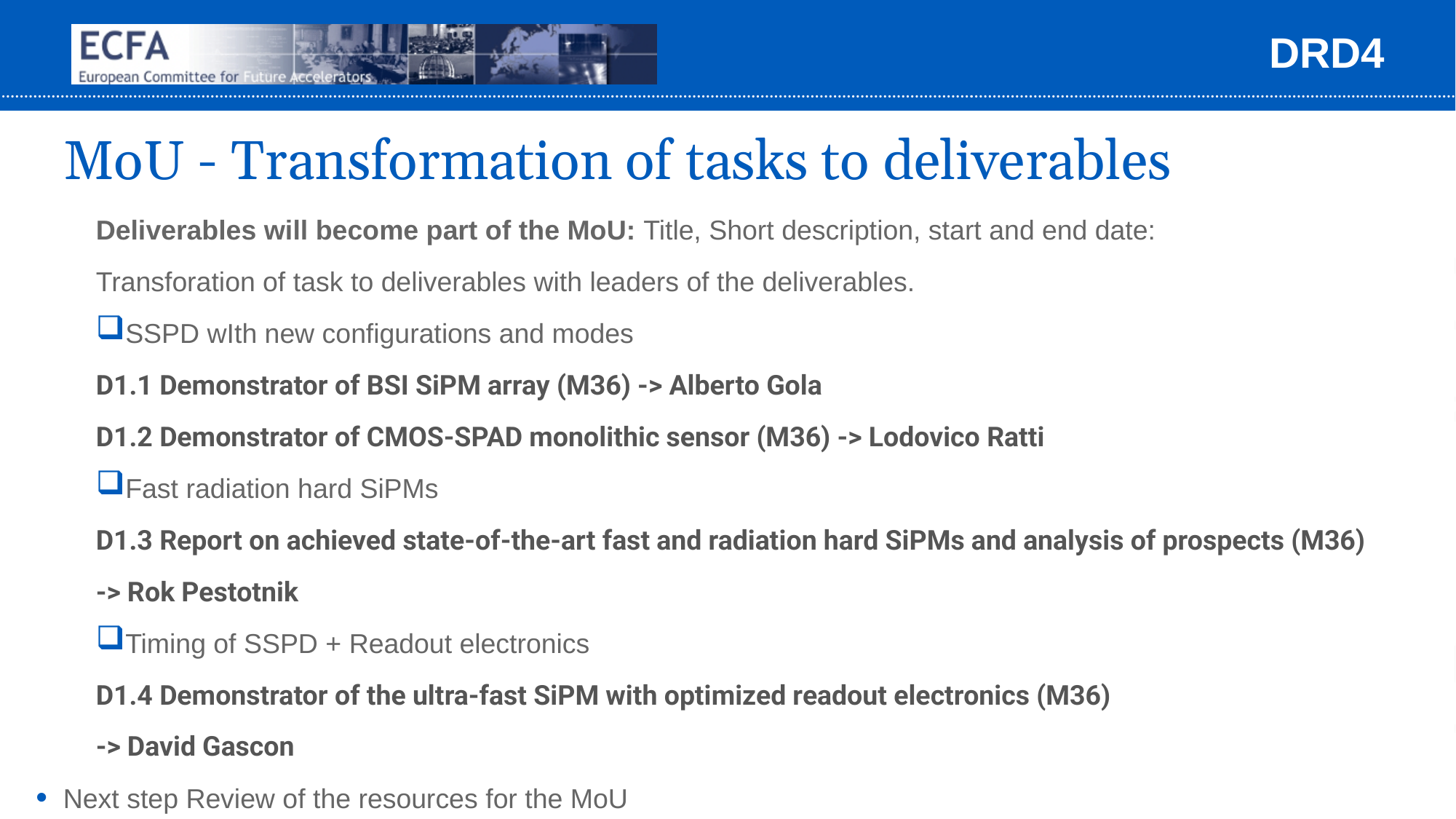

# MoU - Transformation of tasks to deliverables
Deliverables will become part of the MoU: Title, Short description, start and end date:
Transforation of task to deliverables with leaders of the deliverables.
SSPD wIth new configurations and modes
D1.1 Demonstrator of BSI SiPM array (M36) -> Alberto Gola
D1.2 Demonstrator of CMOS-SPAD monolithic sensor (M36) -> Lodovico Ratti
Fast radiation hard SiPMs
D1.3 Report on achieved state-of-the-art fast and radiation hard SiPMs and analysis of prospects (M36)
-> Rok Pestotnik
Timing of SSPD + Readout electronics
D1.4 Demonstrator of the ultra-fast SiPM with optimized readout electronics (M36)
-> David Gascon
Next step Review of the resources for the MoU